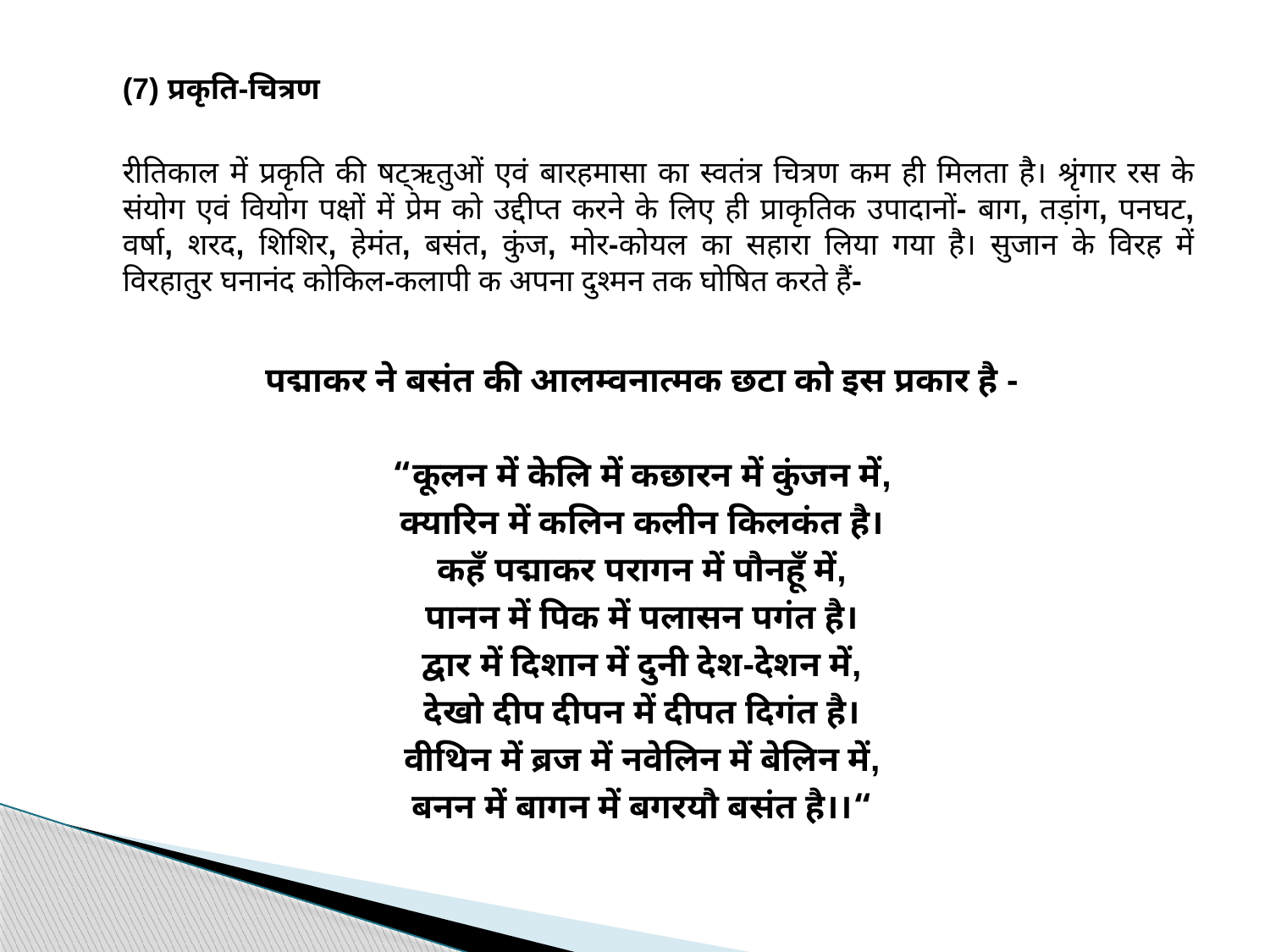

#
	(7) प्रकृति-चित्रण

	रीतिकाल में प्रकृति की षट्ऋतुओं एवं बारहमासा का स्वतंत्र चित्रण कम ही मिलता है। श्रृंगार रस के संयोग एवं वियोग पक्षों में प्रेम को उद्दीप्त करने के लिए ही प्राकृतिक उपादानों- बाग, तड़ांग, पनघट, वर्षा, शरद, शिशिर, हेमंत, बसंत, कुंज, मोर-कोयल का सहारा लिया गया है। सुजान के विरह में विरहातुर घनानंद कोकिल-कलापी क अपना दुश्मन तक घोषित करते हैं-

प‌द्माकर ने बसंत की आलम्वनात्मक छटा को इस प्रकार है -

“कूलन में केलि में कछारन में कुंजन में,
क्यारिन में कलिन कलीन किलकंत है।
कहँ प‌द्माकर परागन में पौनहूँ में,
पानन में पिक में पलासन पगंत है।
द्वार में दिशान में दुनी देश-देशन में,
देखो दीप दीपन में दीपत दिगंत है।
वीथिन में ब्रज में नवेलिन में बेलिन में,
बनन में बागन में बगरयौ बसंत है।।“